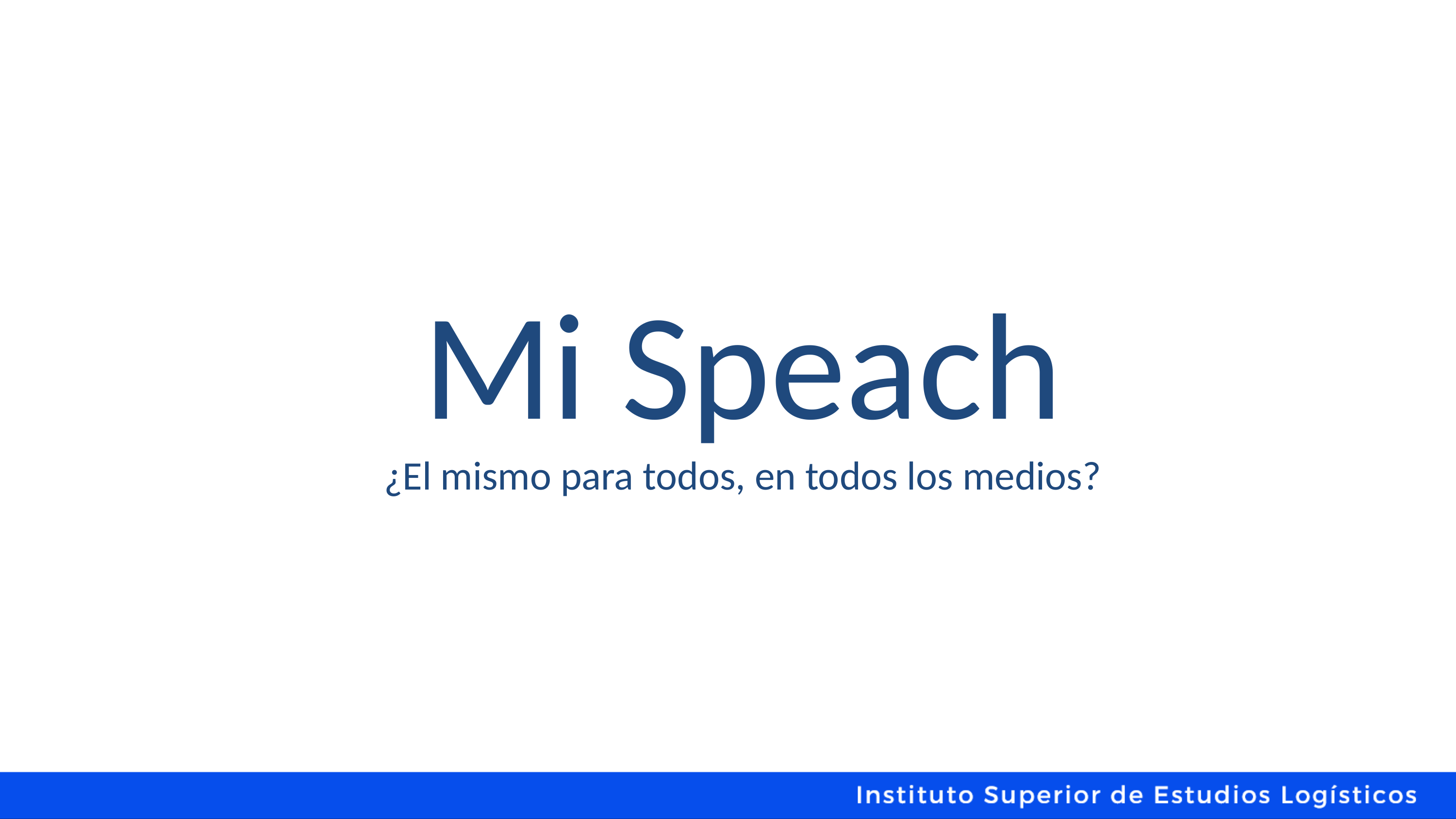

Mi Speach
¿El mismo para todos, en todos los medios?